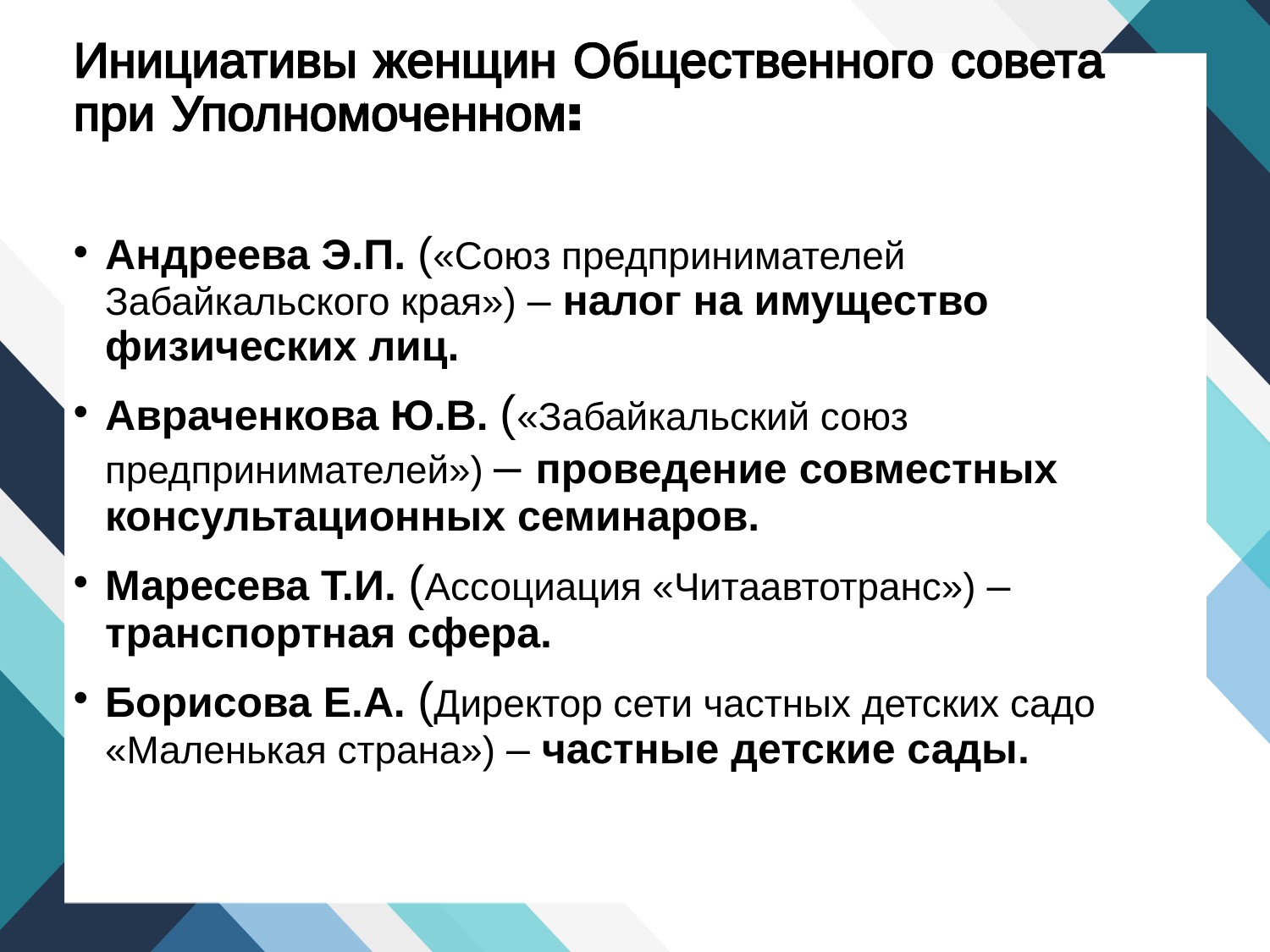

Инициативы женщин Общественного совета при Уполномоченном:

Андреева Э.П. («Союз предпринимателей Забайкальского края») – налог на имущество физических лиц.
Авраченкова Ю.В. («Забайкальский союз предпринимателей») – проведение совместных консультационных семинаров.
Маресева Т.И. (Ассоциация «Читаавтотранс») – транспортная сфера.
Борисова Е.А. (Директор сети частных детских садо «Маленькая страна») – частные детские сады.